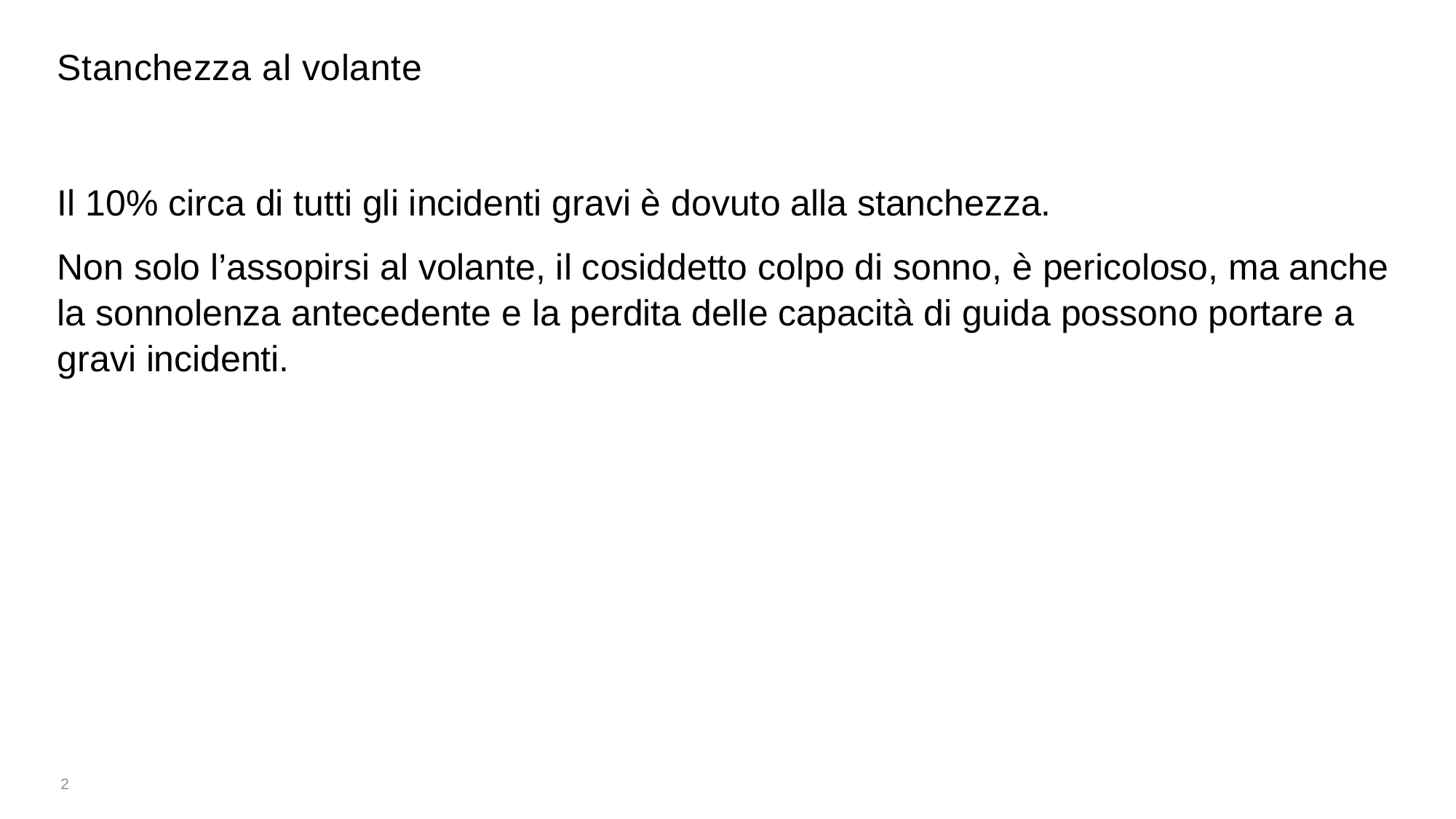

# Stanchezza al volante
Il 10% circa di tutti gli incidenti gravi è dovuto alla stanchezza.
Non solo l’assopirsi al volante, il cosiddetto colpo di sonno, è pericoloso, ma anche la sonnolenza antecedente e la perdita delle capacità di guida possono portare a gravi incidenti.

2